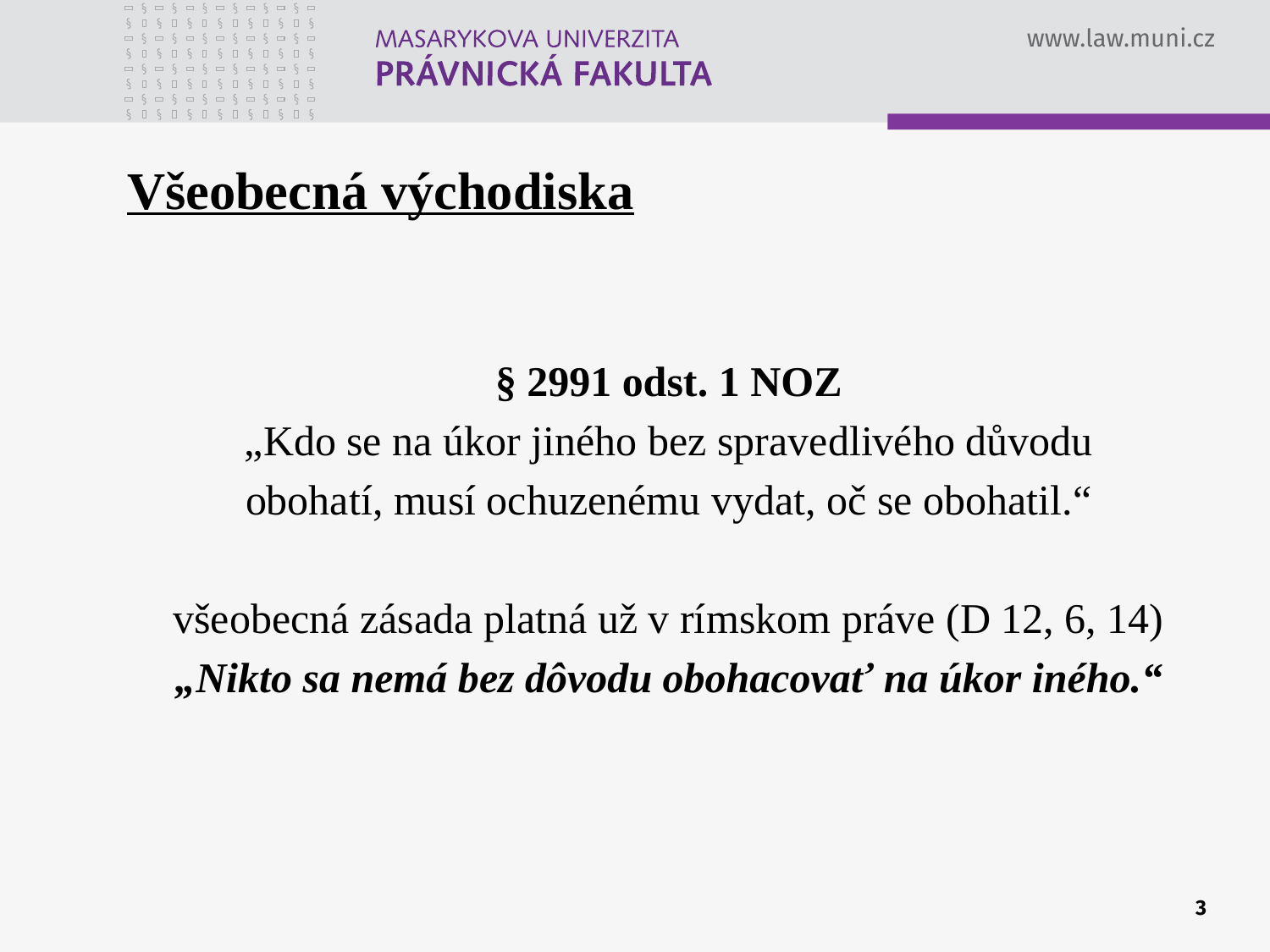

# Všeobecná východiska

§ 2991 odst. 1 NOZ
„Kdo se na úkor jiného bez spravedlivého důvodu
obohatí, musí ochuzenému vydat, oč se obohatil.“

všeobecná zásada platná už v rímskom práve (D 12, 6, 14)
„Nikto sa nemá bez dôvodu obohacovať na úkor iného.“

3